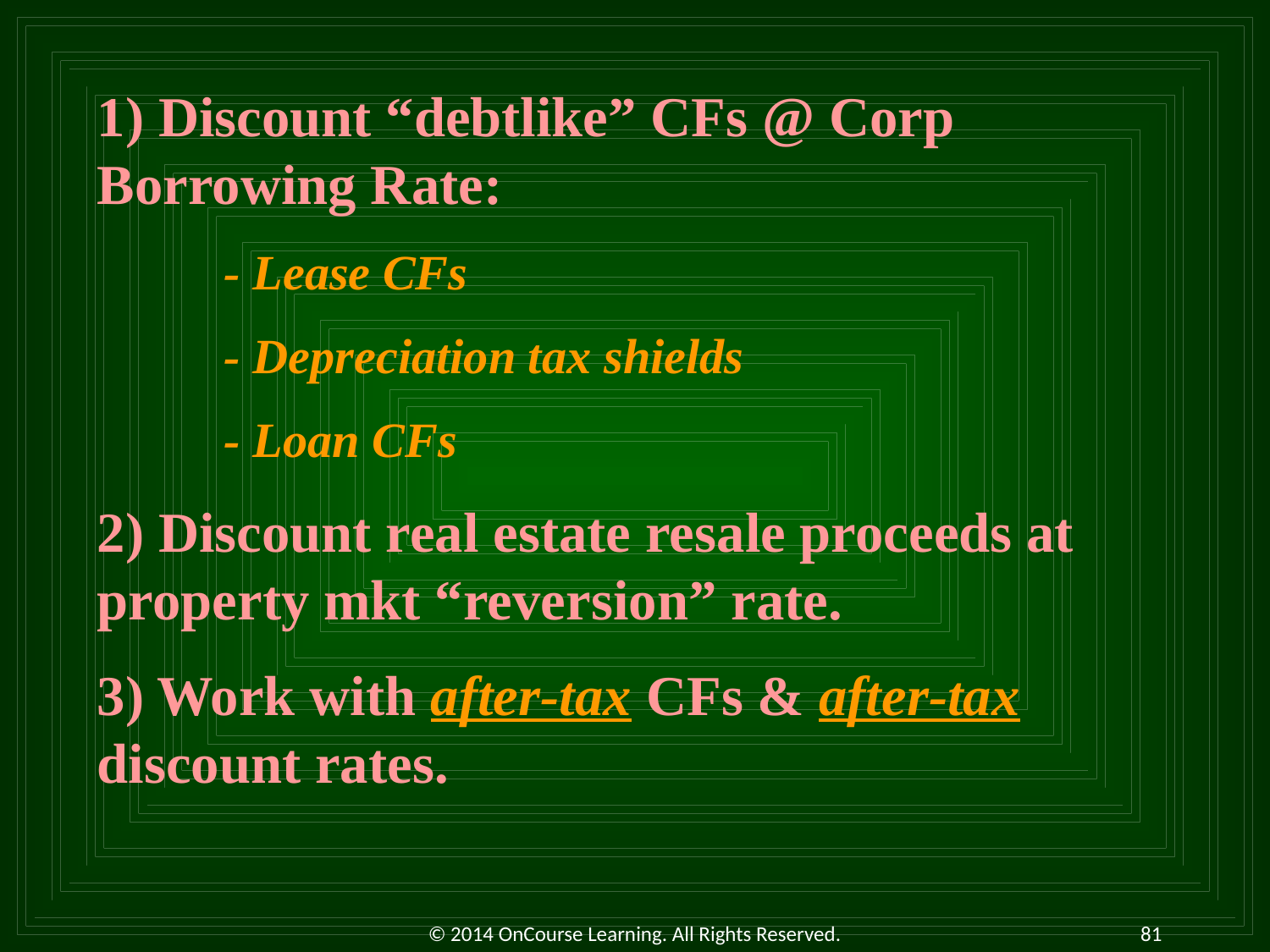

1) Discount “debtlike” CFs @ Corp Borrowing Rate:
	- Lease CFs
	- Depreciation tax shields
	- Loan CFs
2) Discount real estate resale proceeds at property mkt “reversion” rate.
3) Work with after-tax CFs & after-tax discount rates.
© 2014 OnCourse Learning. All Rights Reserved.
81